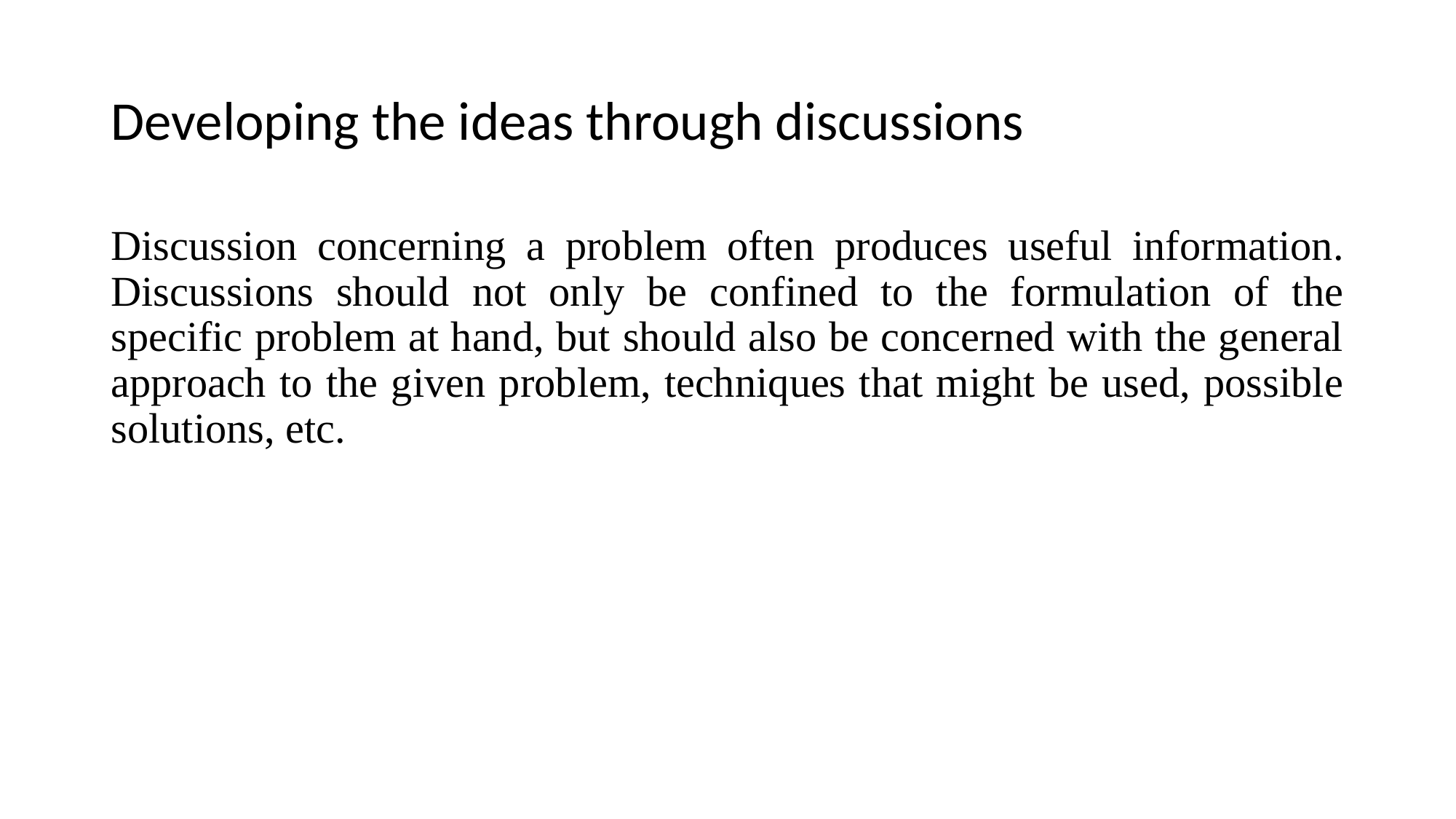

# Developing the ideas through discussions
Discussion concerning a problem often produces useful information. Discussions should not only be confined to the formulation of the specific problem at hand, but should also be concerned with the general approach to the given problem, techniques that might be used, possible solutions, etc.